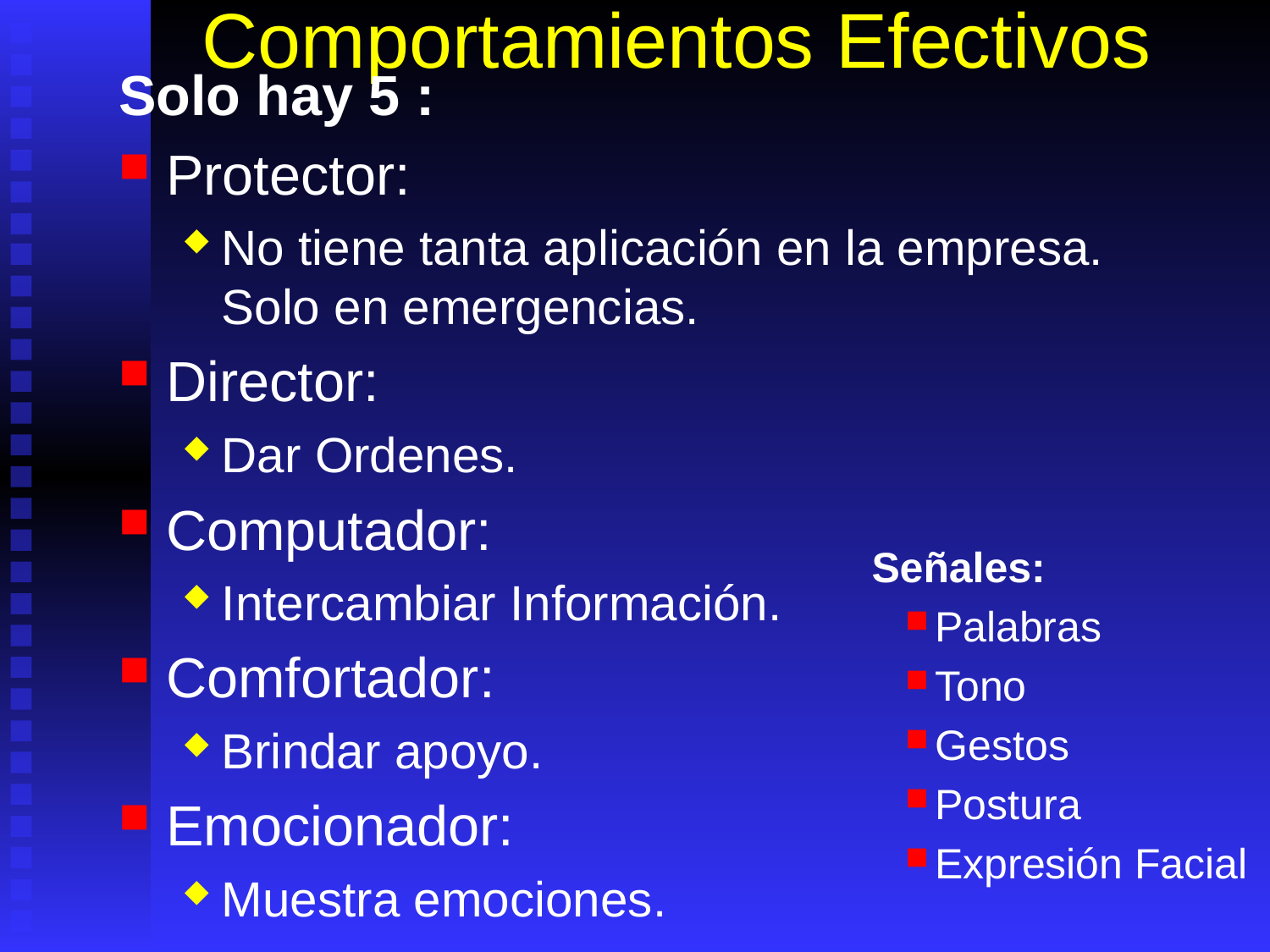

# Comportamientos Efectivos
Solo hay 5 :
Protector:
No tiene tanta aplicación en la empresa. Solo en emergencias.
Director:
Dar Ordenes.
Computador:
Intercambiar Información.
Comfortador:
Brindar apoyo.
Emocionador:
Muestra emociones.
Señales:
Palabras
Tono
Gestos
Postura
Expresión Facial